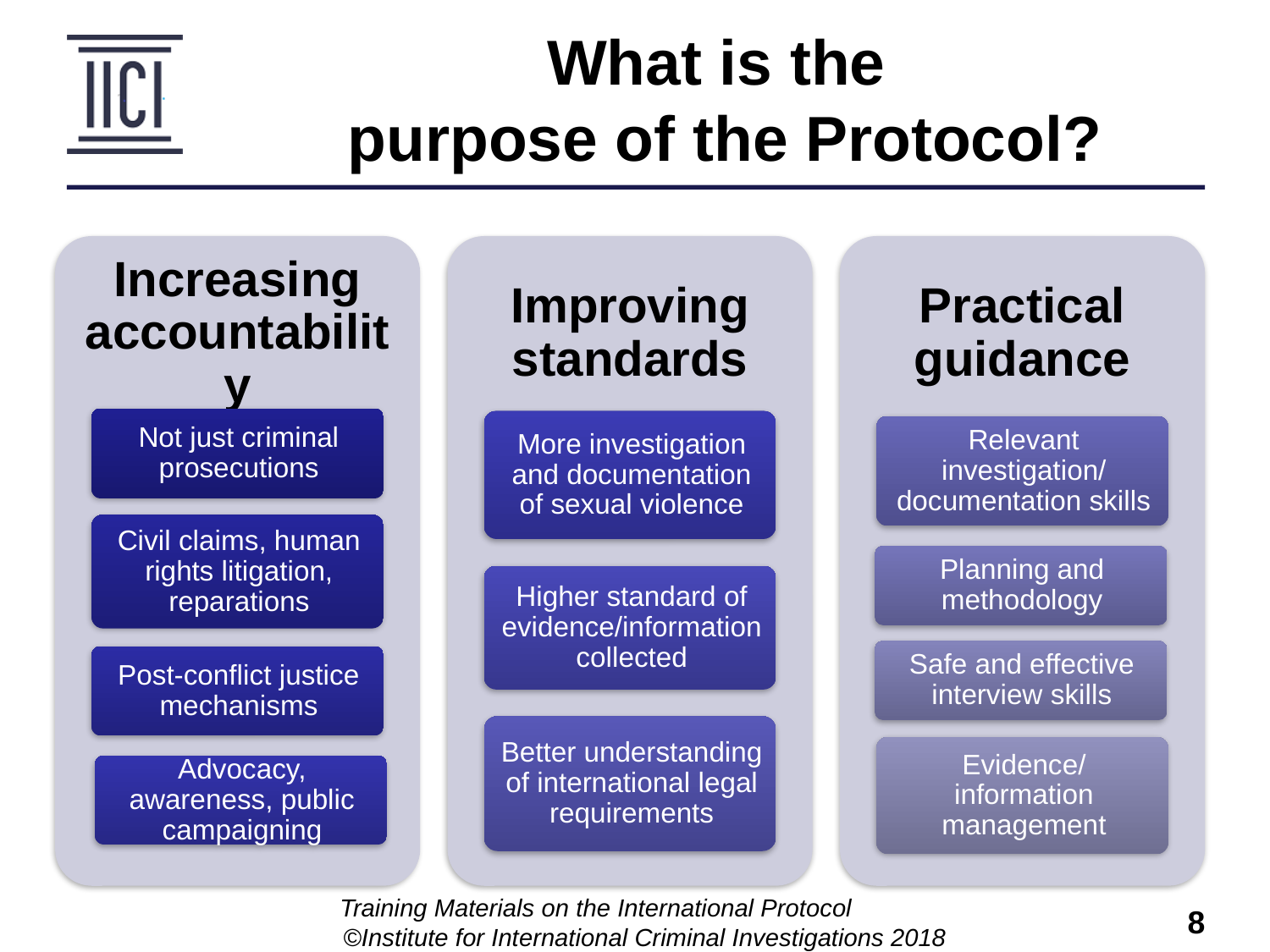

# What is the purpose of the Protocol?
Increasing accountability
Not just criminal prosecutions
Civil claims, human rights litigation, reparations
Post-conflict justice mechanisms
Advocacy, awareness, public campaigning
Improving standards
More investigation and documentation of sexual violence
Higher standard of evidence/information collected
Better understanding of international legal requirements
Practical guidance
Relevant investigation/ documentation skills
Planning and methodology
Safe and effective interview skills
Evidence/ information management
Training Materials on the International Protocol               ©Institute for International Criminal Investigations 2018
8